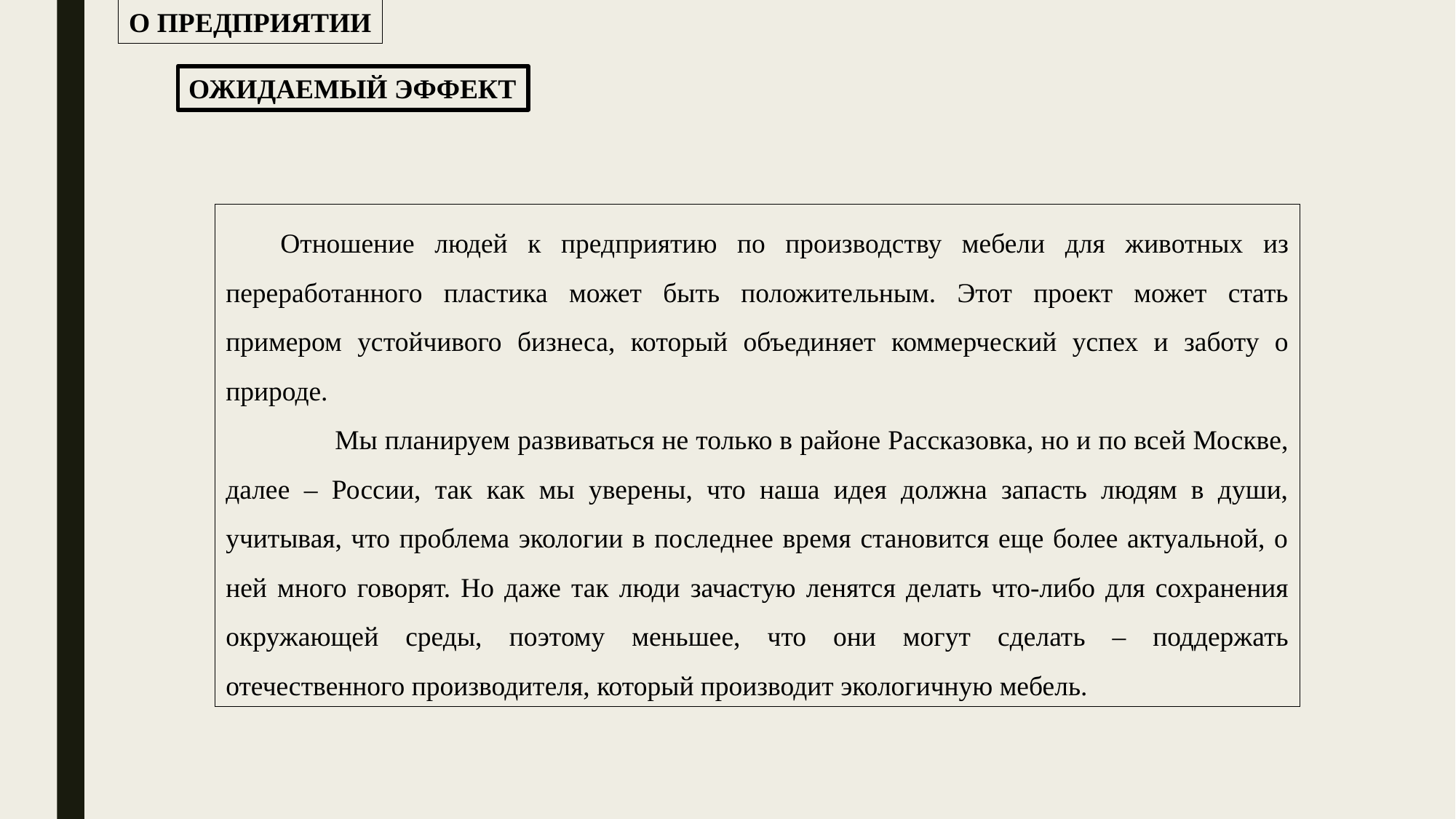

О ПРЕДПРИЯТИИ
ОЖИДАЕМЫЙ ЭФФЕКТ
Отношение людей к предприятию по производству мебели для животных из переработанного пластика может быть положительным. Этот проект может стать примером устойчивого бизнеса, который объединяет коммерческий успех и заботу о природе.
	Мы планируем развиваться не только в районе Рассказовка, но и по всей Москве, далее – России, так как мы уверены, что наша идея должна запасть людям в души, учитывая, что проблема экологии в последнее время становится еще более актуальной, о ней много говорят. Но даже так люди зачастую ленятся делать что-либо для сохранения окружающей среды, поэтому меньшее, что они могут сделать – поддержать отечественного производителя, который производит экологичную мебель.